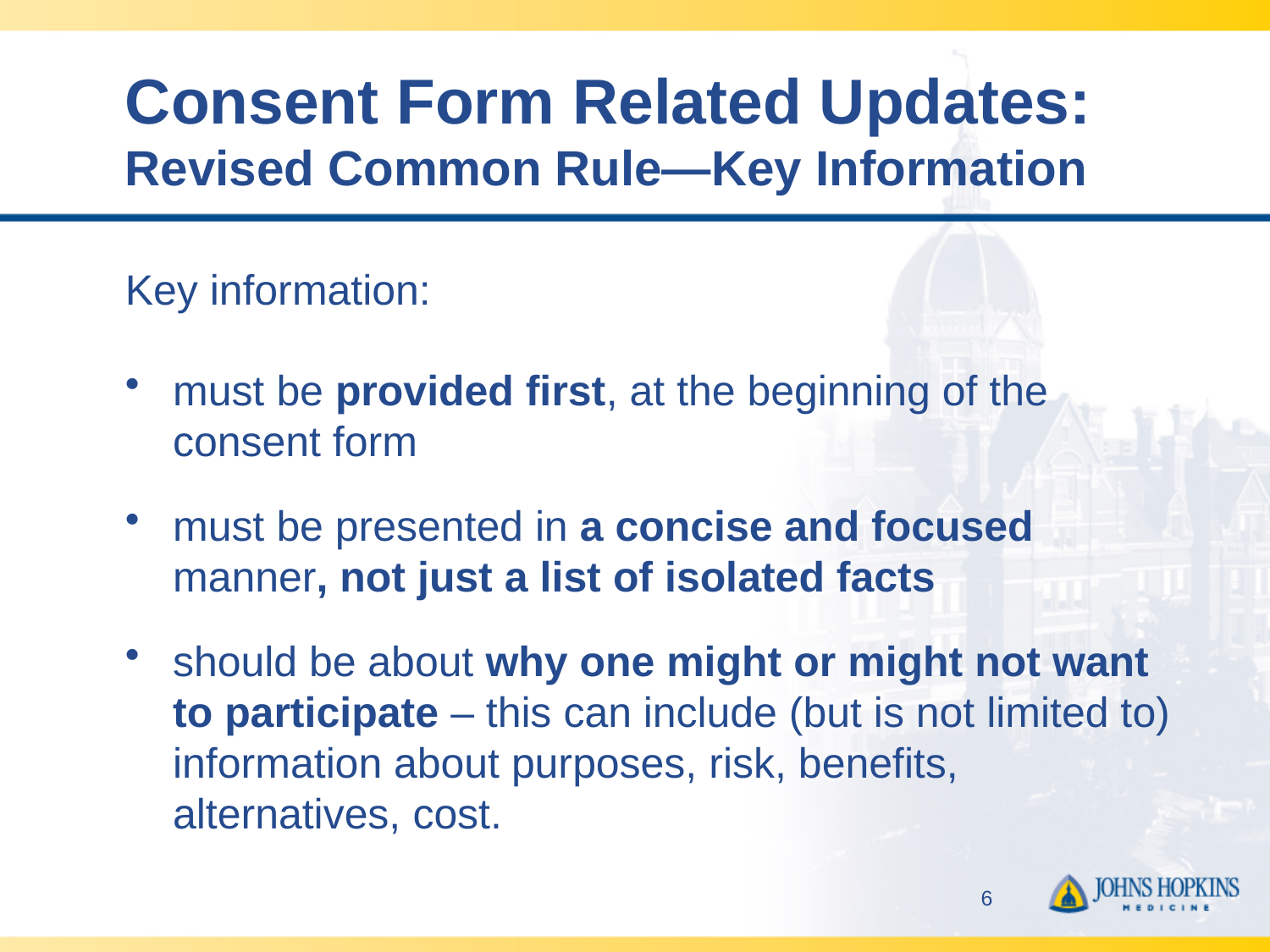

# Consent Form Related Updates: Revised Common Rule—Key Information

Key information:

must be provided first, at the beginning of the consent form

must be presented in a concise and focused manner, not just a list of isolated facts

should be about why one might or might not want to participate – this can include (but is not limited to) information about purposes, risk, benefits, alternatives, cost.

6